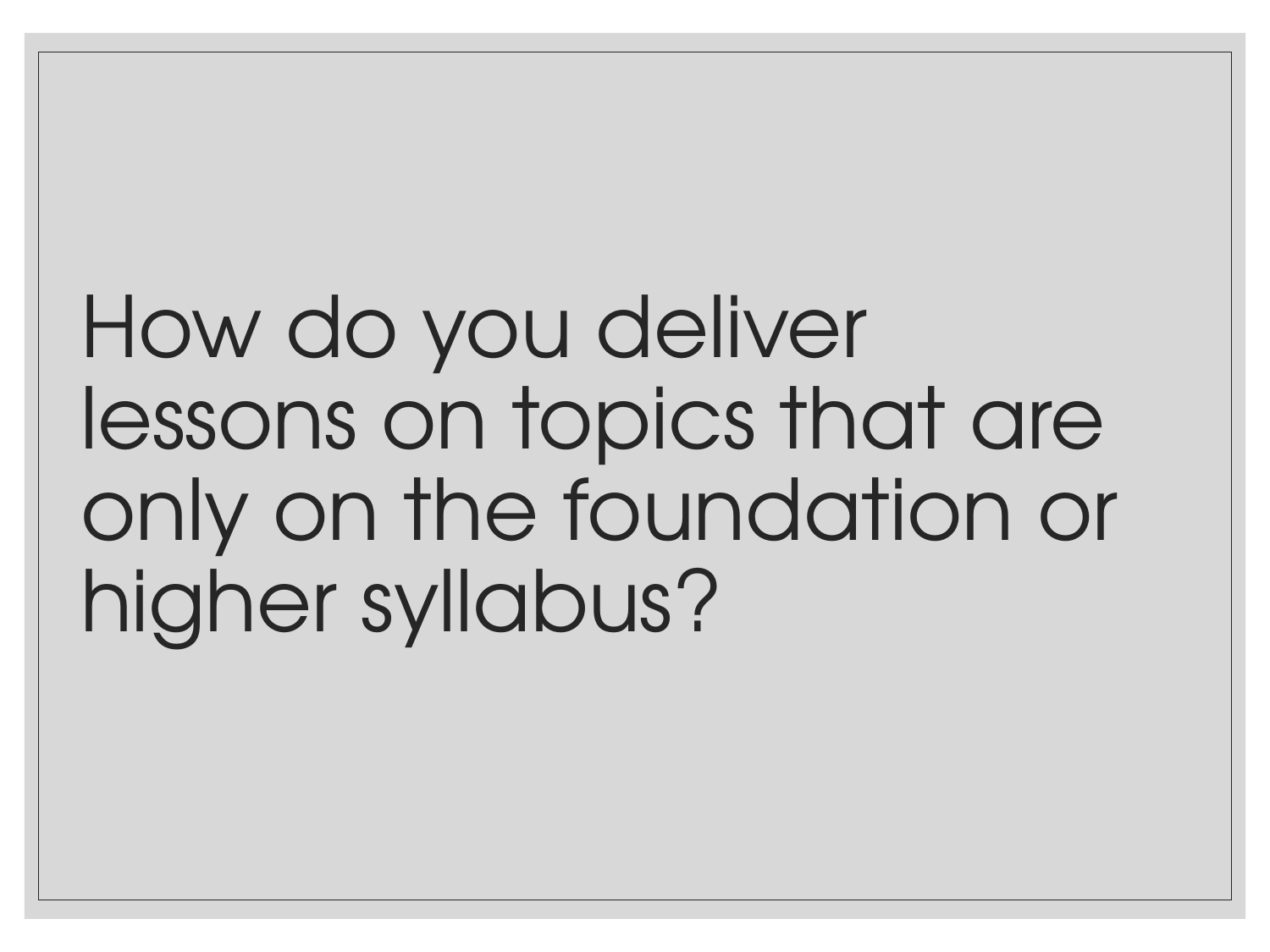

# How do you deliver lessons on topics that are only on the foundation or higher syllabus?